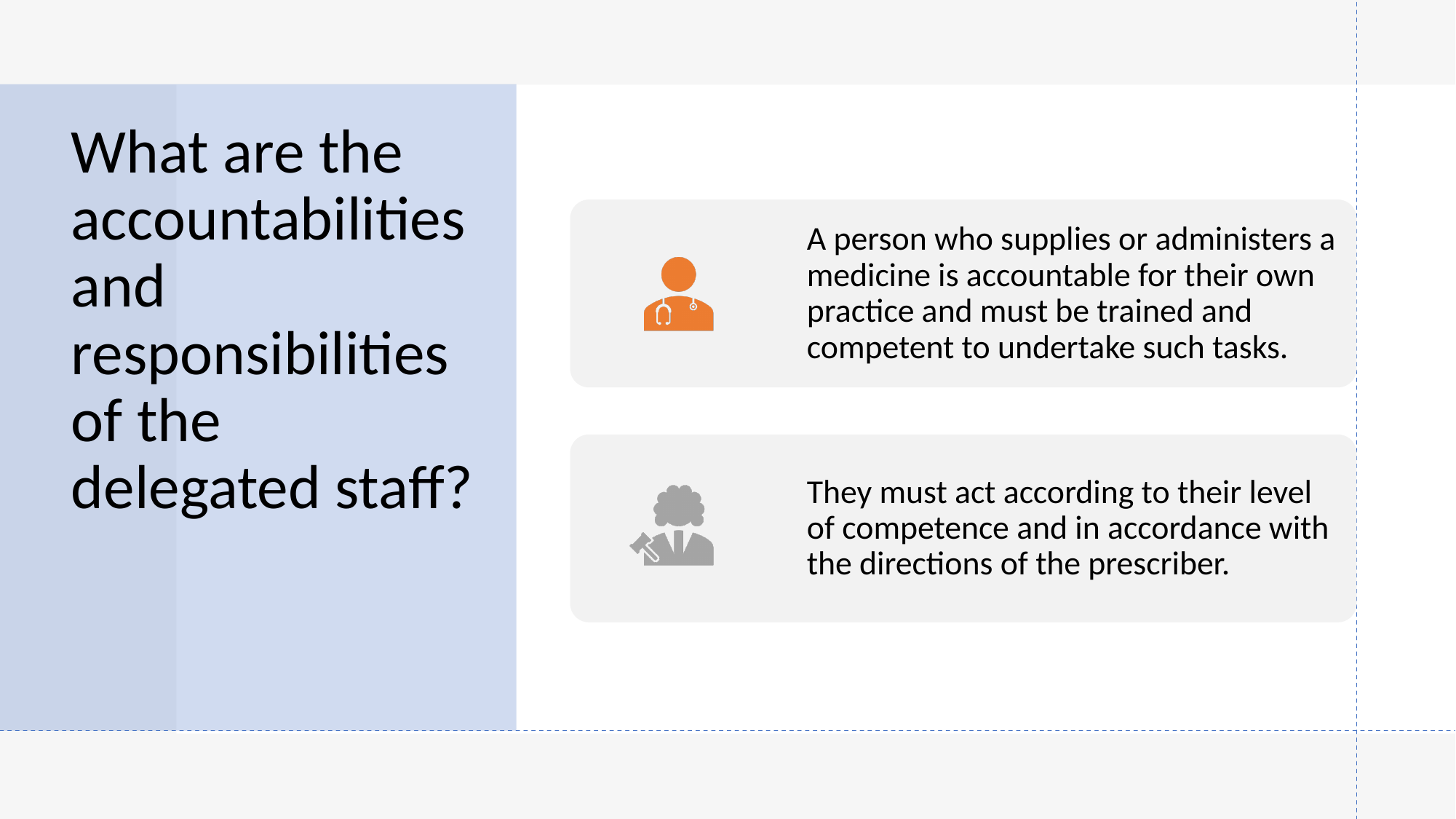

# What are the accountabilities and responsibilities of the delegated staff?

A person who supplies or administers a medicine is accountable for their own practice and must be trained and competent to undertake such tasks.
They must act according to their level of competence and in accordance with the directions of the prescriber.